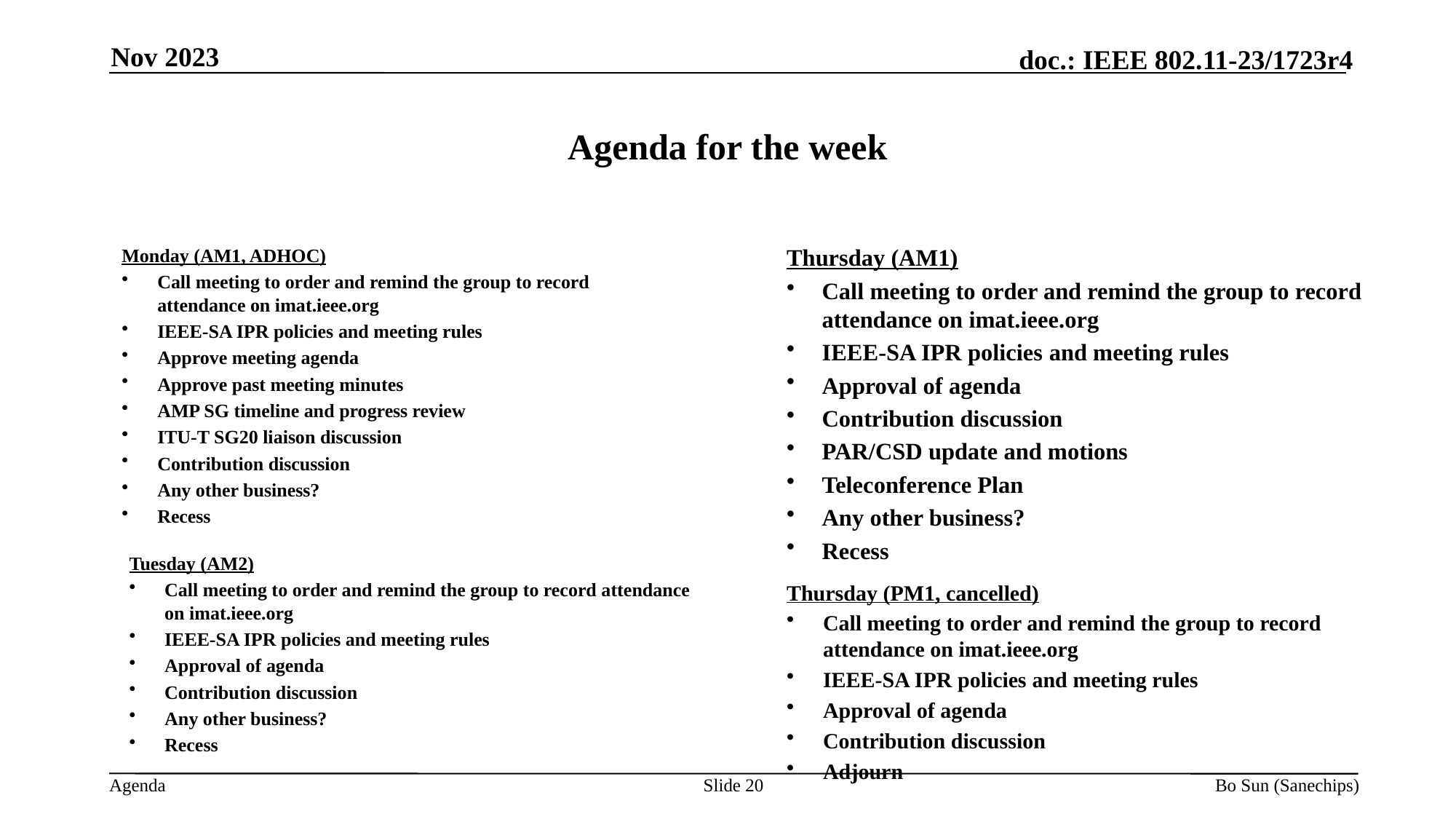

Nov 2023
# Agenda for the week
Thursday (AM1)
Call meeting to order and remind the group to record attendance on imat.ieee.org
IEEE-SA IPR policies and meeting rules
Approval of agenda
Contribution discussion
PAR/CSD update and motions
Teleconference Plan
Any other business?
Recess
Monday (AM1, ADHOC)
Call meeting to order and remind the group to record attendance on imat.ieee.org
IEEE-SA IPR policies and meeting rules
Approve meeting agenda
Approve past meeting minutes
AMP SG timeline and progress review
ITU-T SG20 liaison discussion
Contribution discussion
Any other business?
Recess
Tuesday (AM2)
Call meeting to order and remind the group to record attendance on imat.ieee.org
IEEE-SA IPR policies and meeting rules
Approval of agenda
Contribution discussion
Any other business?
Recess
Thursday (PM1, cancelled)
Call meeting to order and remind the group to record attendance on imat.ieee.org
IEEE-SA IPR policies and meeting rules
Approval of agenda
Contribution discussion
Adjourn
Slide 20
Bo Sun (Sanechips)